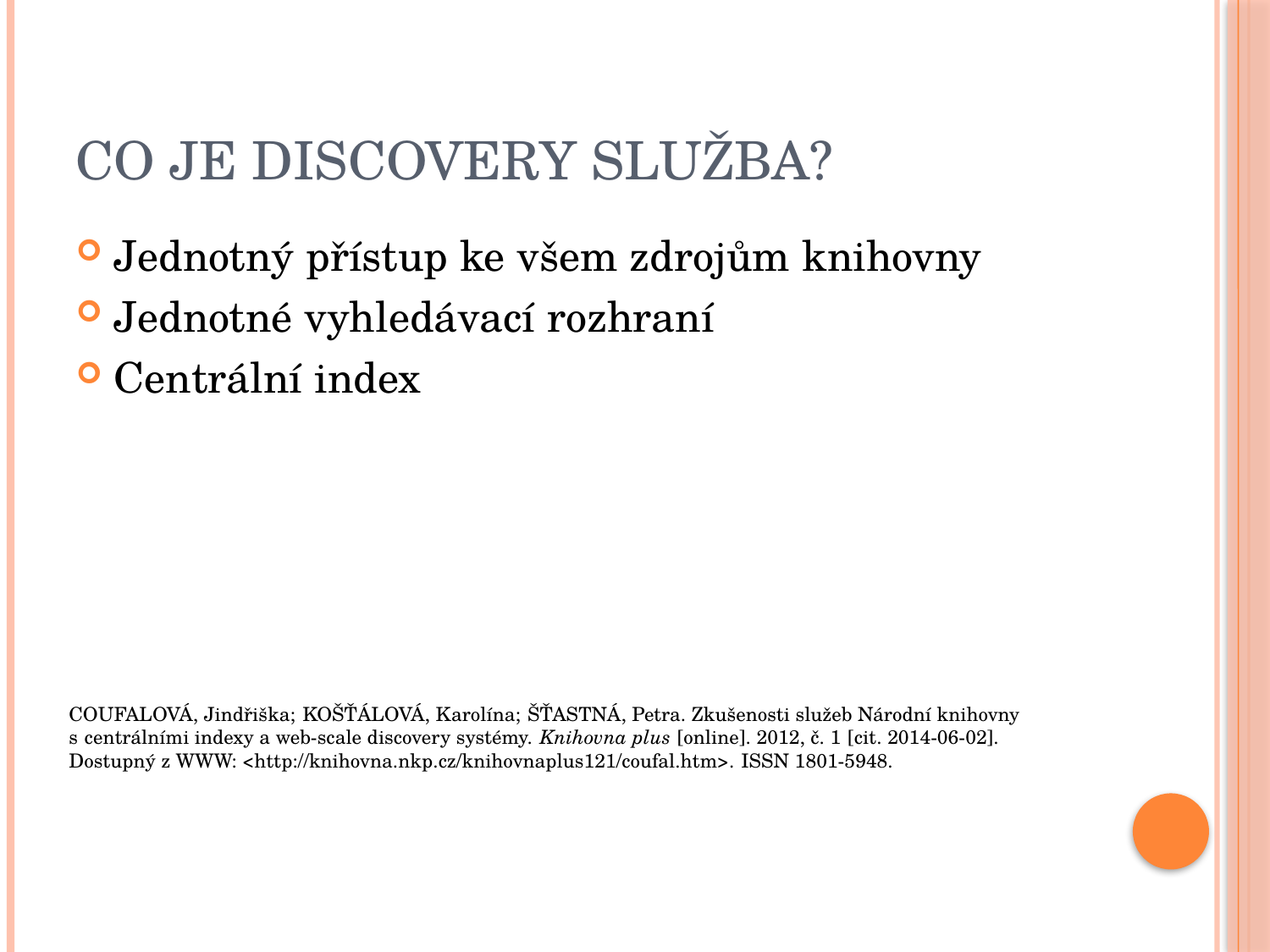

# Co je discovery služba?
Jednotný přístup ke všem zdrojům knihovny
Jednotné vyhledávací rozhraní
Centrální index
COUFALOVÁ, Jindřiška; KOŠŤÁLOVÁ, Karolína; ŠŤASTNÁ, Petra. Zkušenosti služeb Národní knihovny s centrálními indexy a web-scale discovery systémy. Knihovna plus [online]. 2012, č. 1 [cit. 2014-06-02]. Dostupný z WWW: <http://knihovna.nkp.cz/knihovnaplus121/coufal.htm>. ISSN 1801-5948.